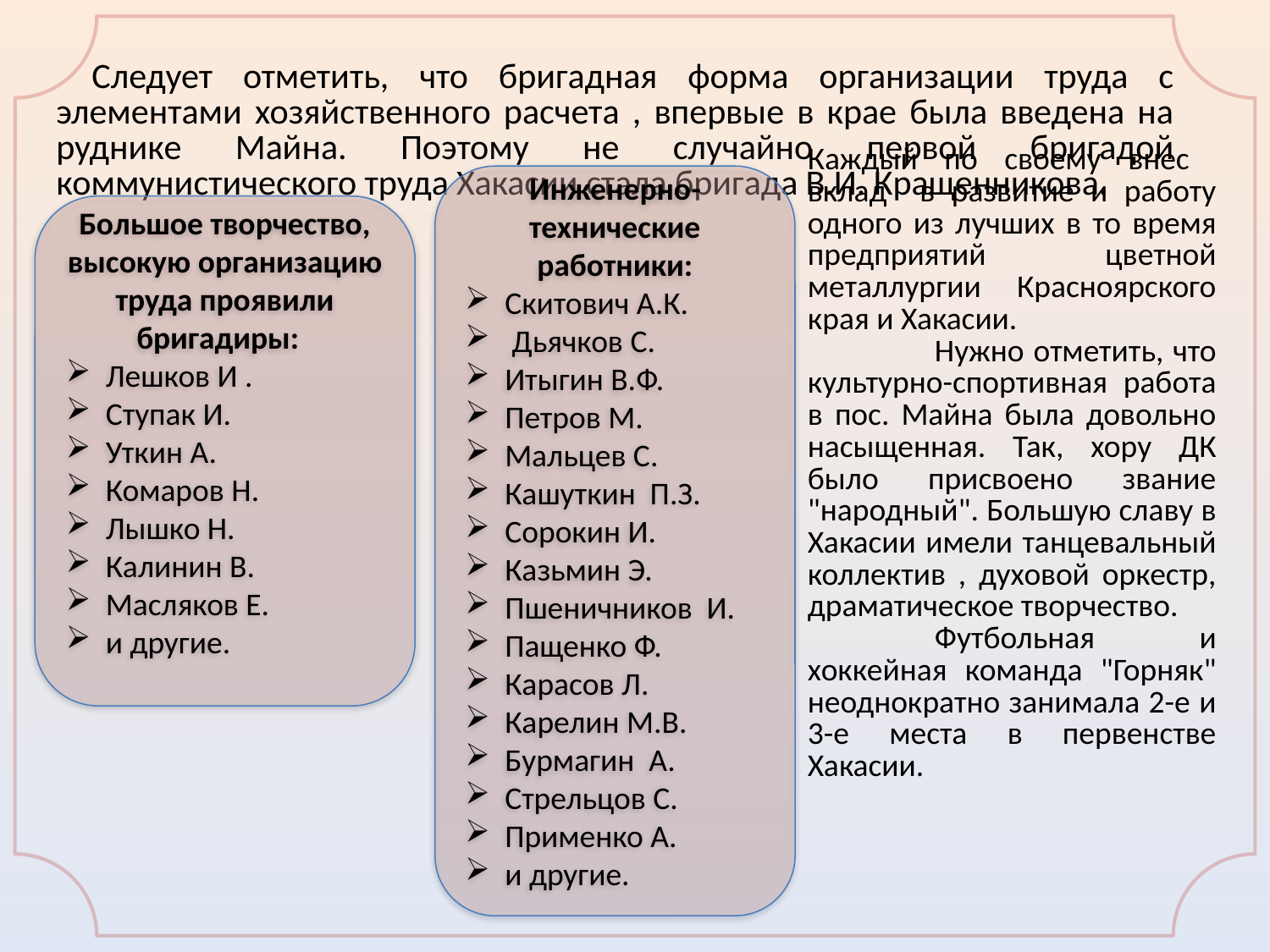

Следует отметить, что бригадная форма организации труда с элементами хозяйственного расчета , впервые в крае была введена на руднике Майна. Поэтому не случайно первой бригадой коммунистического труда Хакасии стала бригада В.И. Кращенникова.

| Каждый по своему внес вклад в развитие и работу одного из лучших в то время предприятий цветной металлургии Красноярского края и Хакасии. Нужно отметить, что культурно-спортивная работа в пос. Майна была довольно насыщенная. Так, хору ДК было присвоено звание "народный". Большую славу в Хакасии имели танцевальный коллектив , духовой оркестр, драматическое творчество. Футбольная и хоккейная команда "Горняк" неоднократно занимала 2-е и 3-е места в первенстве Хакасии. |
| --- |

Инженерно-технические работники:
Скитович А.К.
 Дьячков С.
Итыгин В.Ф.
Петров М.
Мальцев С.
Кашуткин  П.З.
Сорокин И.
Казьмин Э.
Пшеничников  И.
Пащенко Ф.
Карасов Л.
Карелин М.В.
Бурмагин  А.
Стрельцов С.
Применко А.
и другие.

Большое творчество, высокую организацию труда проявили бригадиры:
Лешков И .
Ступак И.
Уткин А.
Комаров Н.
Лышко Н.
Калинин В.
Масляков Е.
и другие.